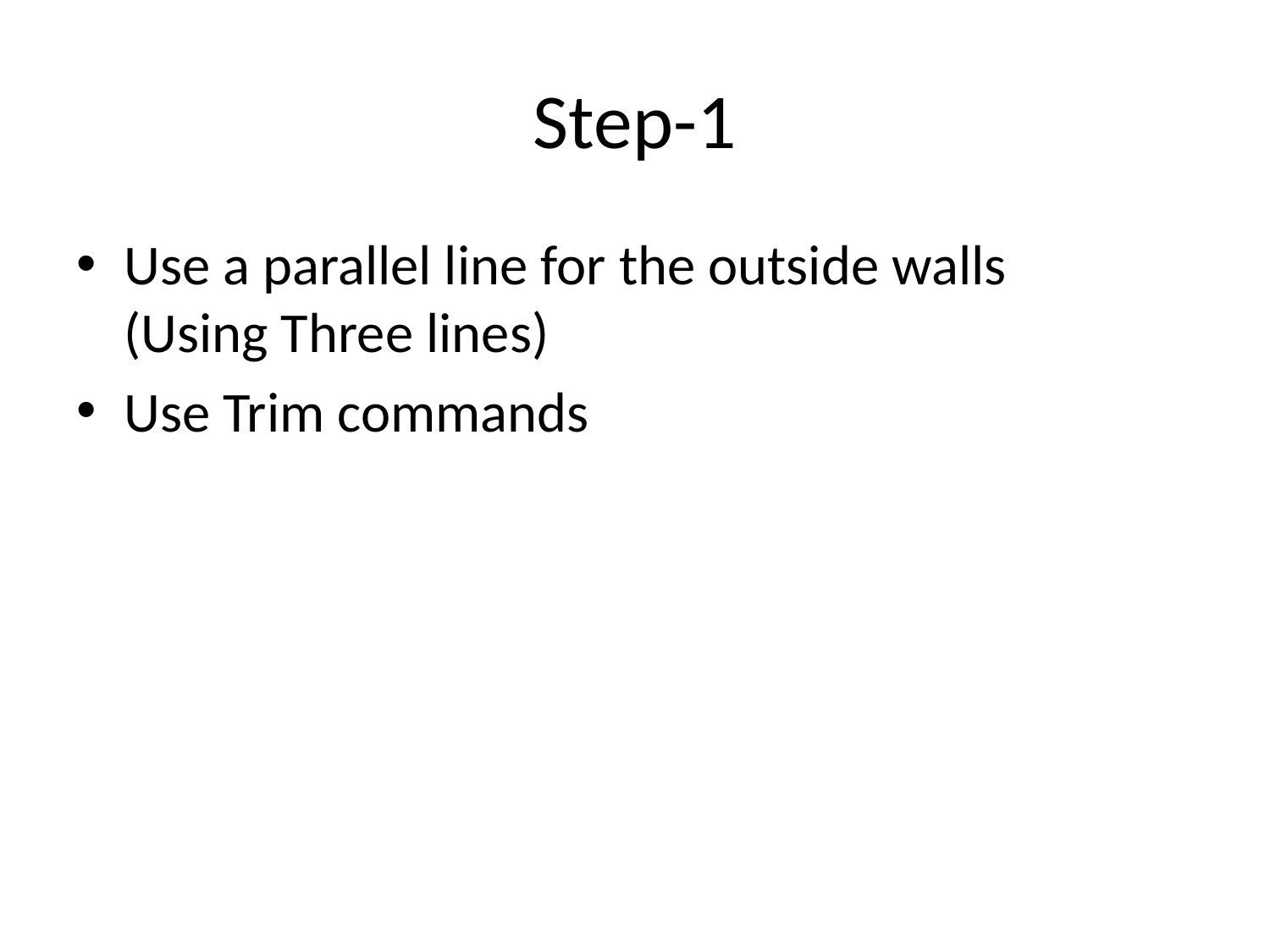

# Step-1
Use a parallel line for the outside walls
(Using Three lines)
Use Trim commands